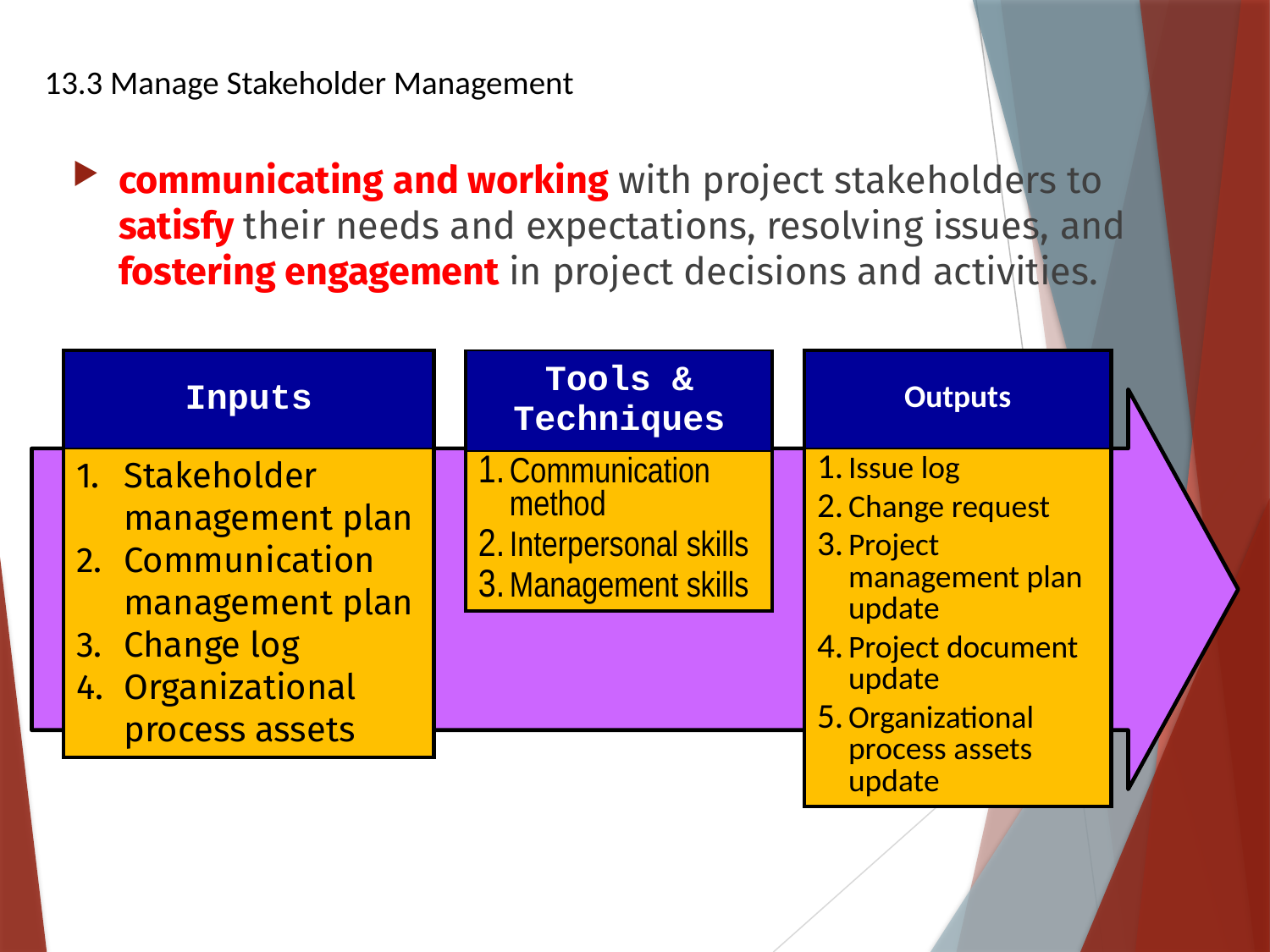

# 13.3 Manage Stakeholder Management
communicating and working with project stakeholders to satisfy their needs and expectations, resolving issues, and fostering engagement in project decisions and activities.
| Inputs |
| --- |
| Stakeholder management plan Communication management plan Change log Organizational process assets |
| Tools & Techniques |
| --- |
| Communication method Interpersonal skills Management skills |
| Outputs |
| --- |
| Issue log Change request Project management plan update Project document update Organizational process assets update |